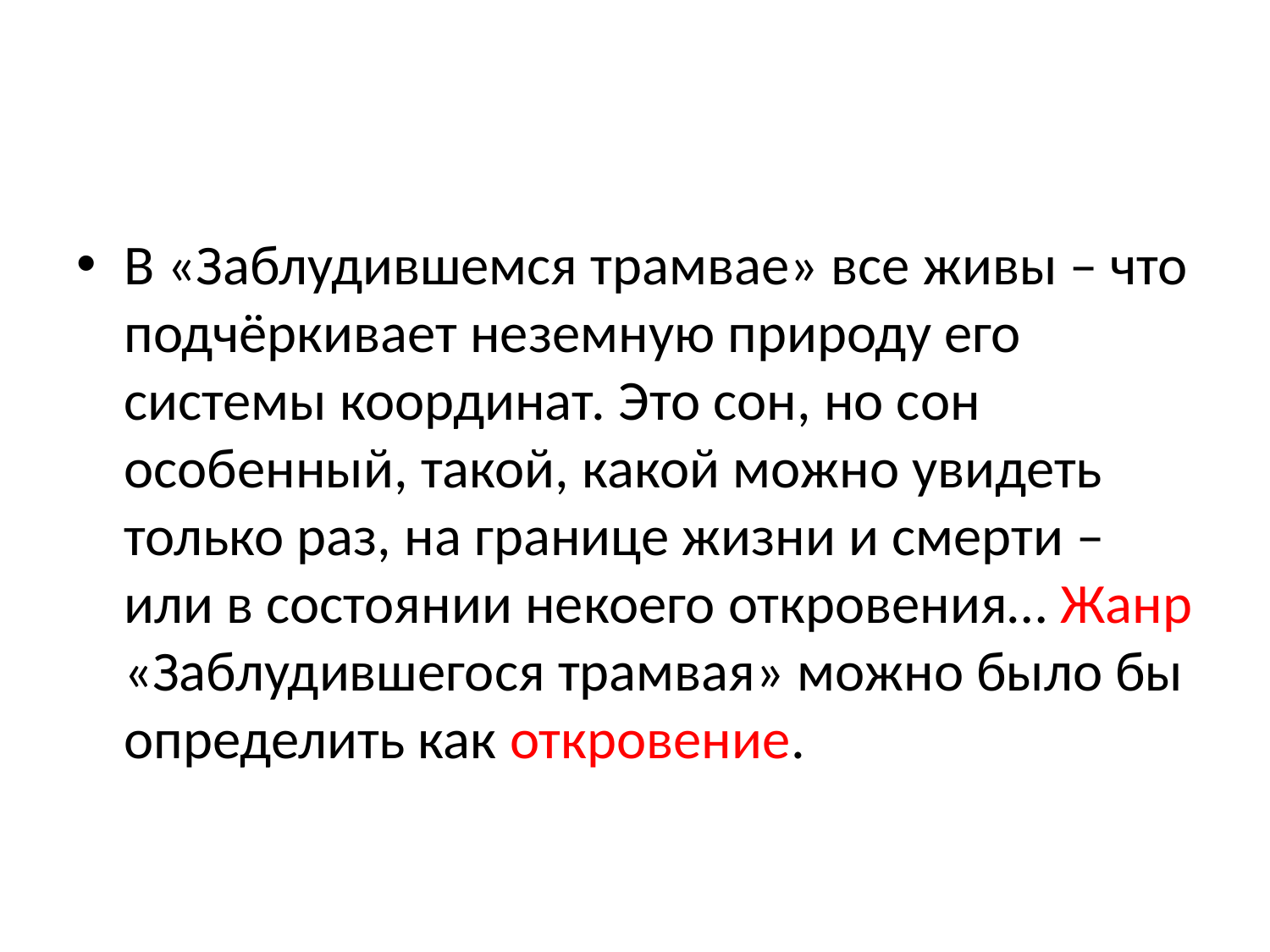

#
В «Заблудившемся трамвае» все живы – что подчёркивает неземную природу его системы координат. Это сон, но сон особенный, такой, какой можно увидеть только раз, на границе жизни и смерти – или в состоянии некоего откровения… Жанр «Заблудившегося трамвая» можно было бы определить как откровение.